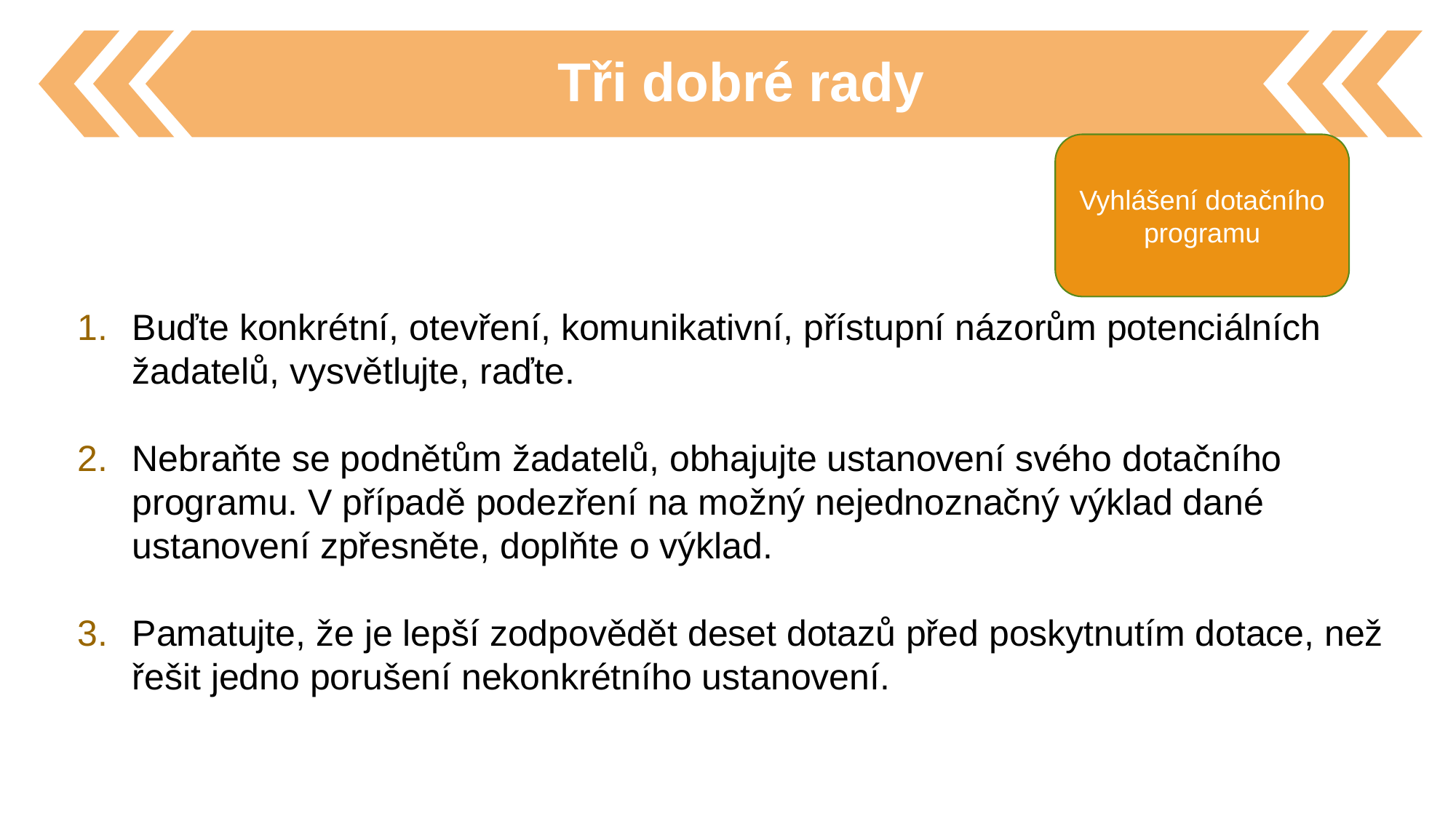

Tři dobré rady
Vyhlášení dotačního programu
Buďte konkrétní, otevření, komunikativní, přístupní názorům potenciálních žadatelů, vysvětlujte, raďte.

Nebraňte se podnětům žadatelů, obhajujte ustanovení svého dotačního programu. V případě podezření na možný nejednoznačný výklad dané ustanovení zpřesněte, doplňte o výklad.

Pamatujte, že je lepší zodpovědět deset dotazů před poskytnutím dotace, než řešit jedno porušení nekonkrétního ustanovení.